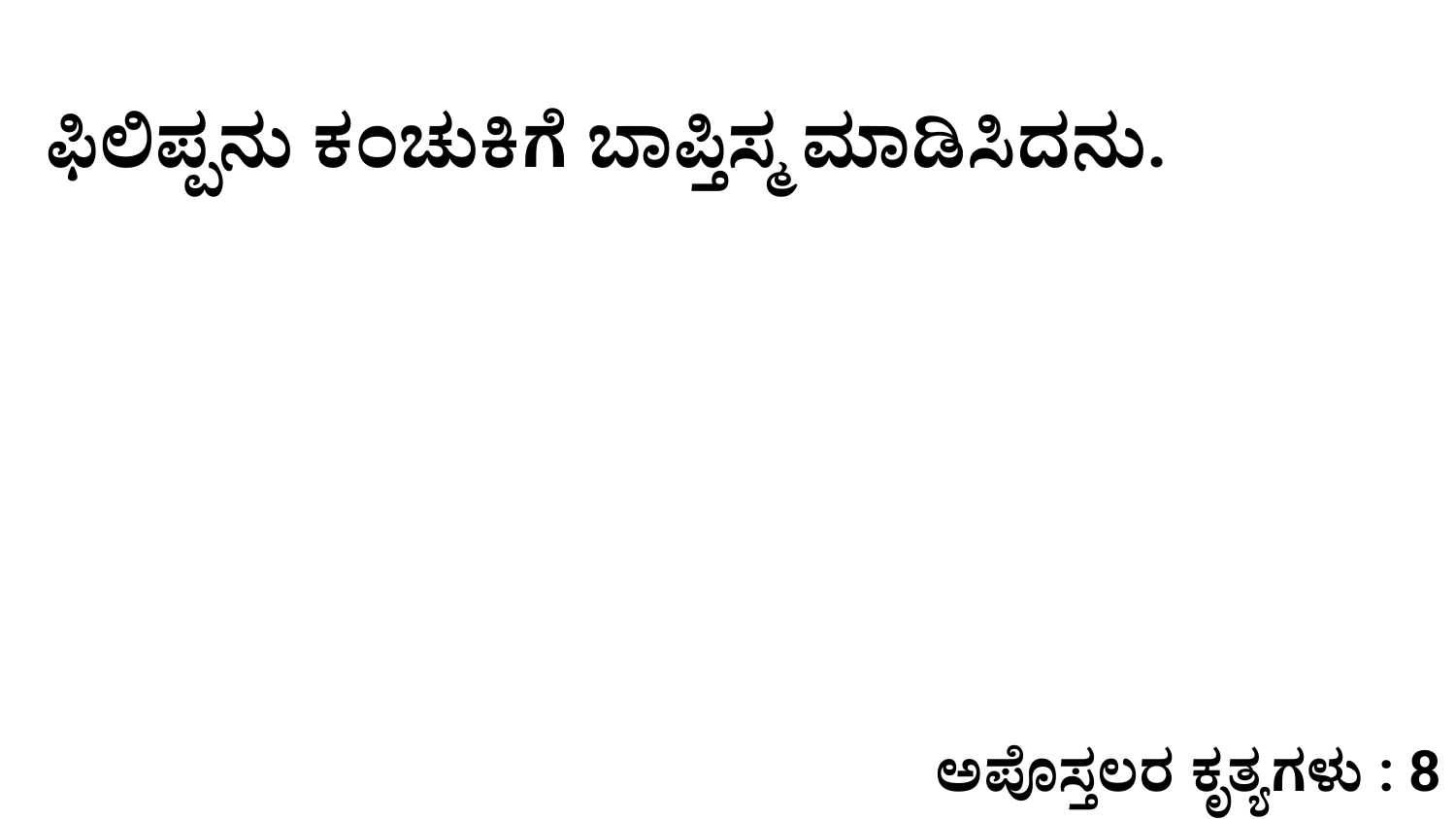

ಫಿಲಿಪ್ಪನು ಕಂಚುಕಿಗೆ ಬಾಪ್ತಿಸ್ಮ ಮಾಡಿಸಿದನು.
ಅಪೊಸ್ತಲರ ಕೃತ್ಯಗಳು : 8